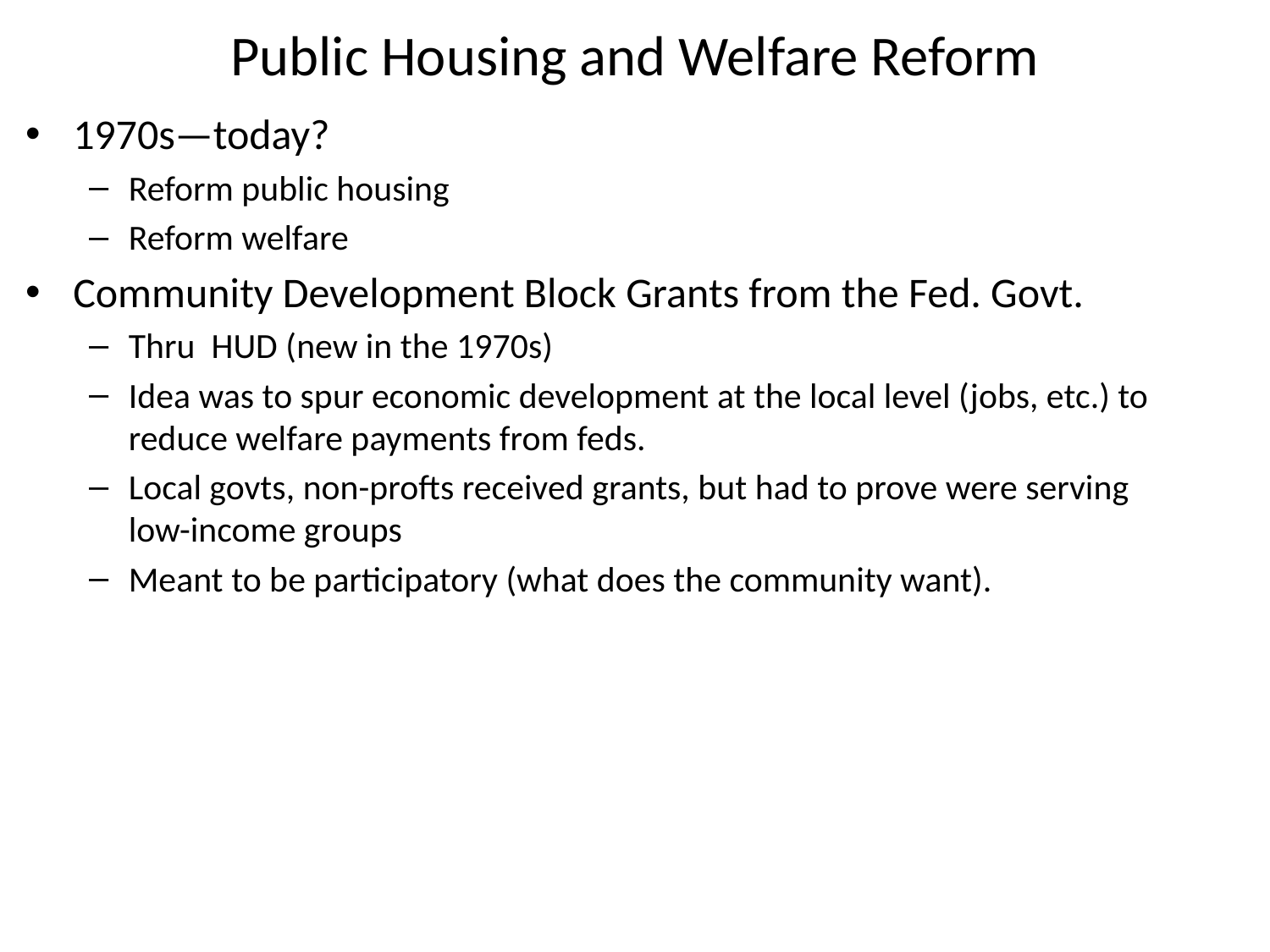

# Public Housing and Welfare Reform
1970s—today?
Reform public housing
Reform welfare
Community Development Block Grants from the Fed. Govt.
Thru  HUD (new in the 1970s)
Idea was to spur economic development at the local level (jobs, etc.) to reduce welfare payments from feds.
Local govts, non-profts received grants, but had to prove were serving low-income groups
Meant to be participatory (what does the community want).